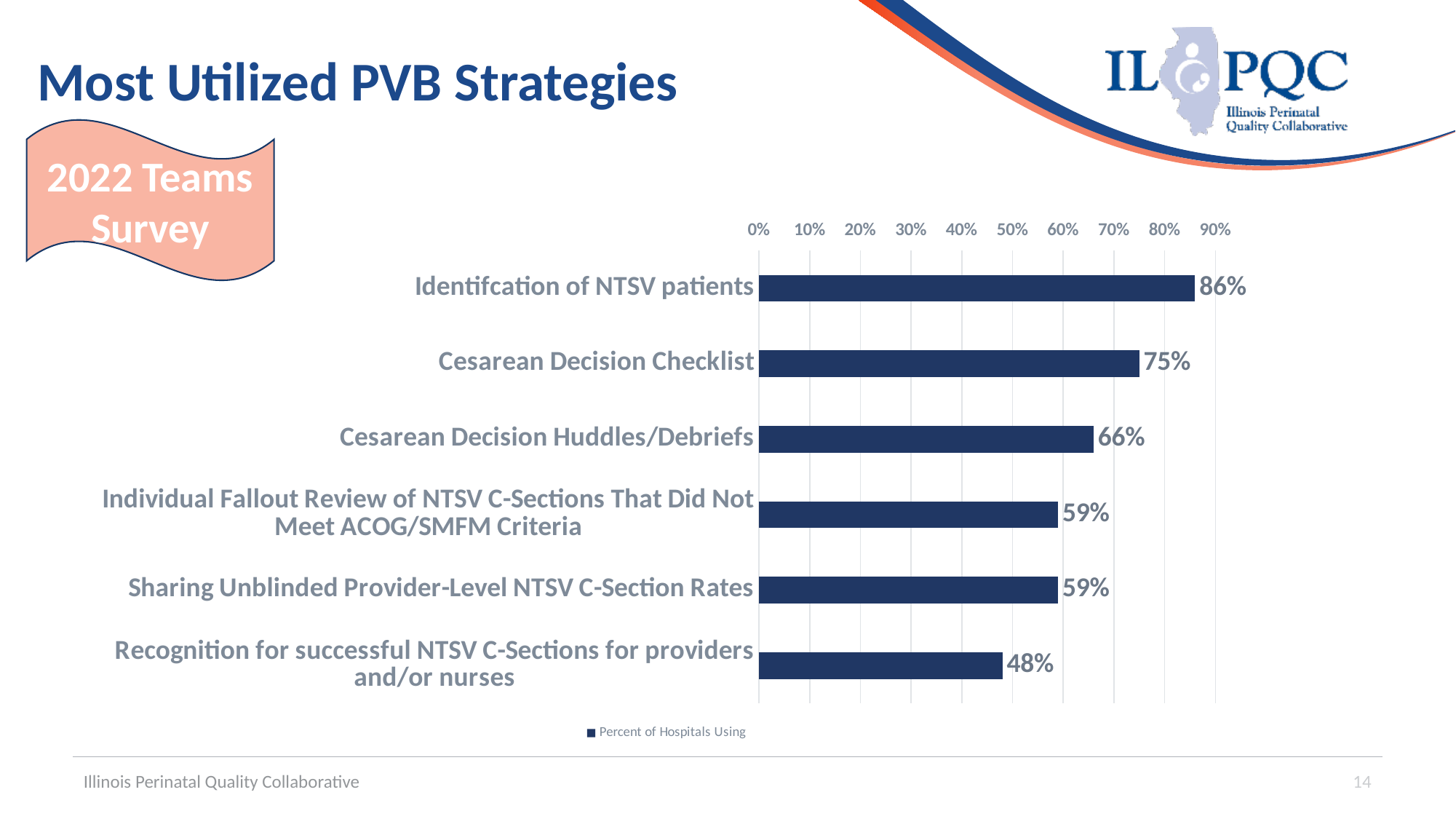

# Most Utilized PVB Strategies
2022 Teams Survey

### Chart

| Category | Percent of Hospitals Using |
|---|---|
| Identifcation of NTSV patients | 0.86 |
| Cesarean Decision Checklist | 0.75 |
| Cesarean Decision Huddles/Debriefs | 0.66 |
| Individual Fallout Review of NTSV C-Sections That Did Not Meet ACOG/SMFM Criteria | 0.59 |
| Sharing Unblinded Provider-Level NTSV C-Section Rates | 0.59 |
| Recognition for successful NTSV C-Sections for providers and/or nurses | 0.48 |

Illinois Perinatal Quality Collaborative
14